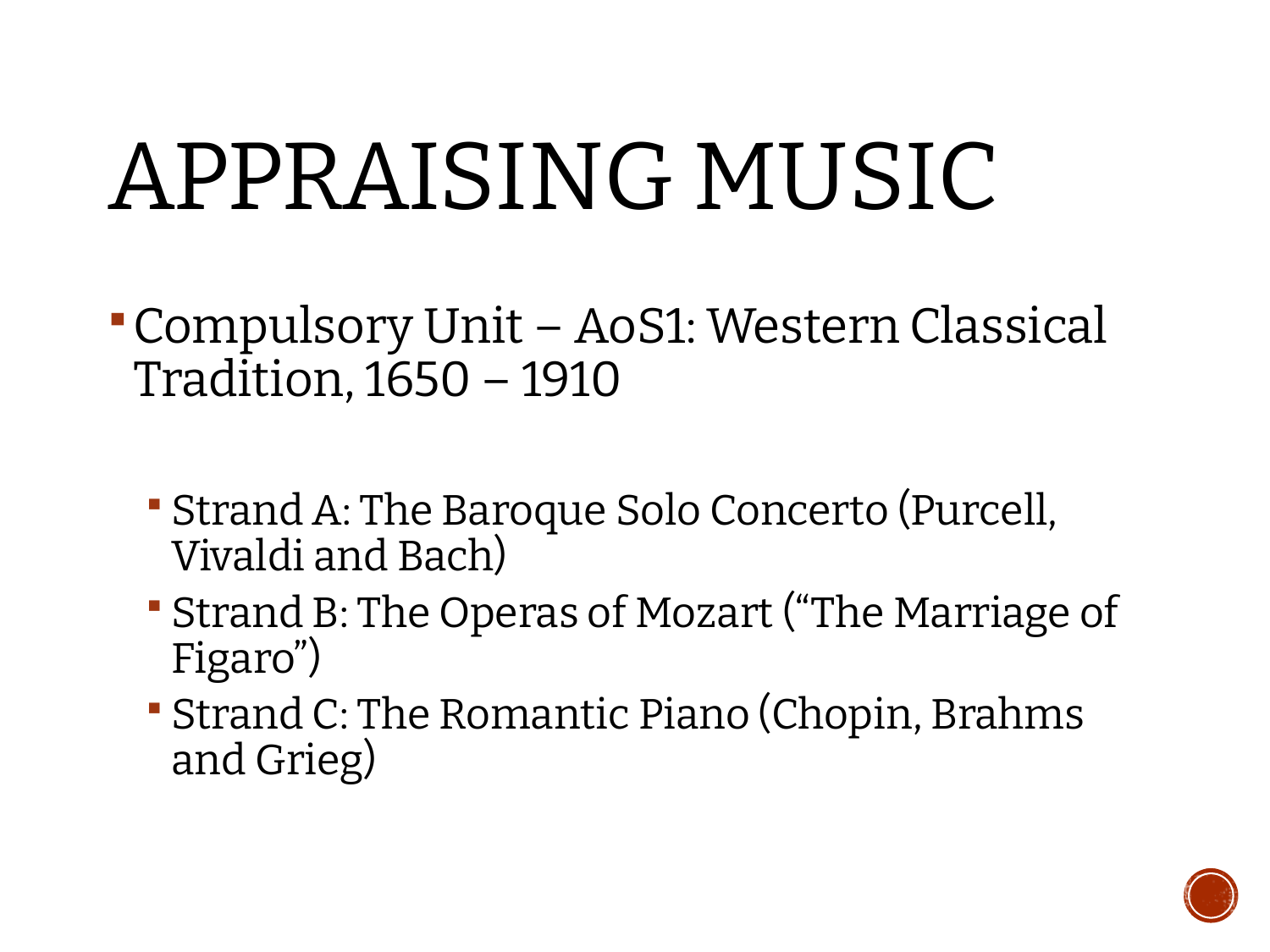

# Appraising Music
Compulsory Unit – AoS1: Western Classical Tradition, 1650 – 1910

Strand A: The Baroque Solo Concerto (Purcell, Vivaldi and Bach)
Strand B: The Operas of Mozart (“The Marriage of Figaro”)
Strand C: The Romantic Piano (Chopin, Brahms and Grieg)